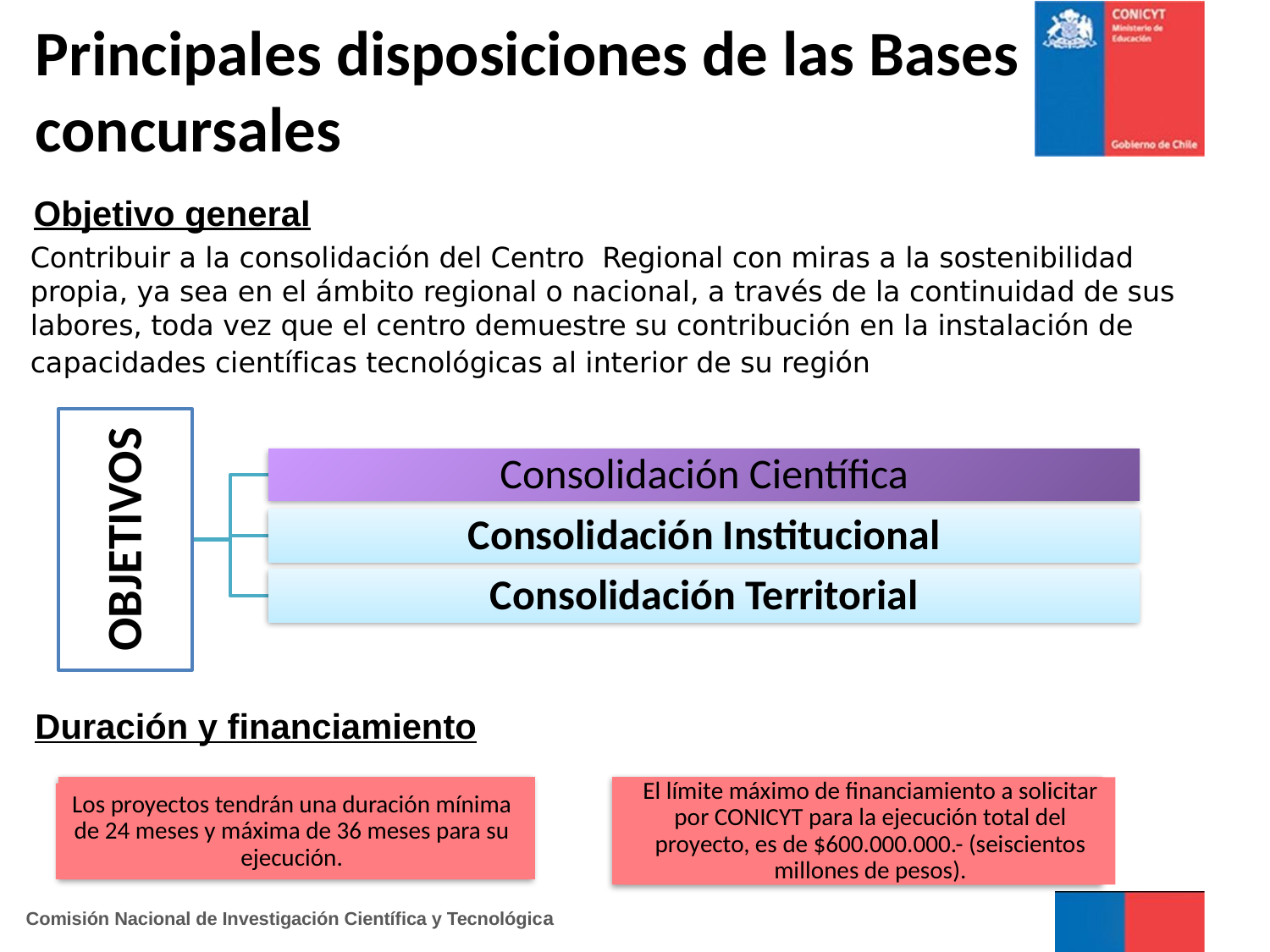

Principales disposiciones de las Bases concursalesrritorial

Objetivo general

Contribuir a la consolidación del Centro  Regional con miras a la sostenibilidad propia, ya sea en el ámbito regional o nacional, a través de la continuidad de sus labores, toda vez que el centro demuestre su contribución en la instalación de capacidades científicas tecnológicas al interior de su región.

OBJETIVOS

Consolidación Científica

Consolidación Institucional

Consolidación Territorial
Duración y financiamiento

Los proyectos tendrán una duración mínima de 24 meses y máxima de 36 meses para su ejecución.

El límite máximo de financiamiento a solicitar por CONICYT para la ejecución total del proyecto, es de $600.000.000.- (seiscientos millones de pesos).